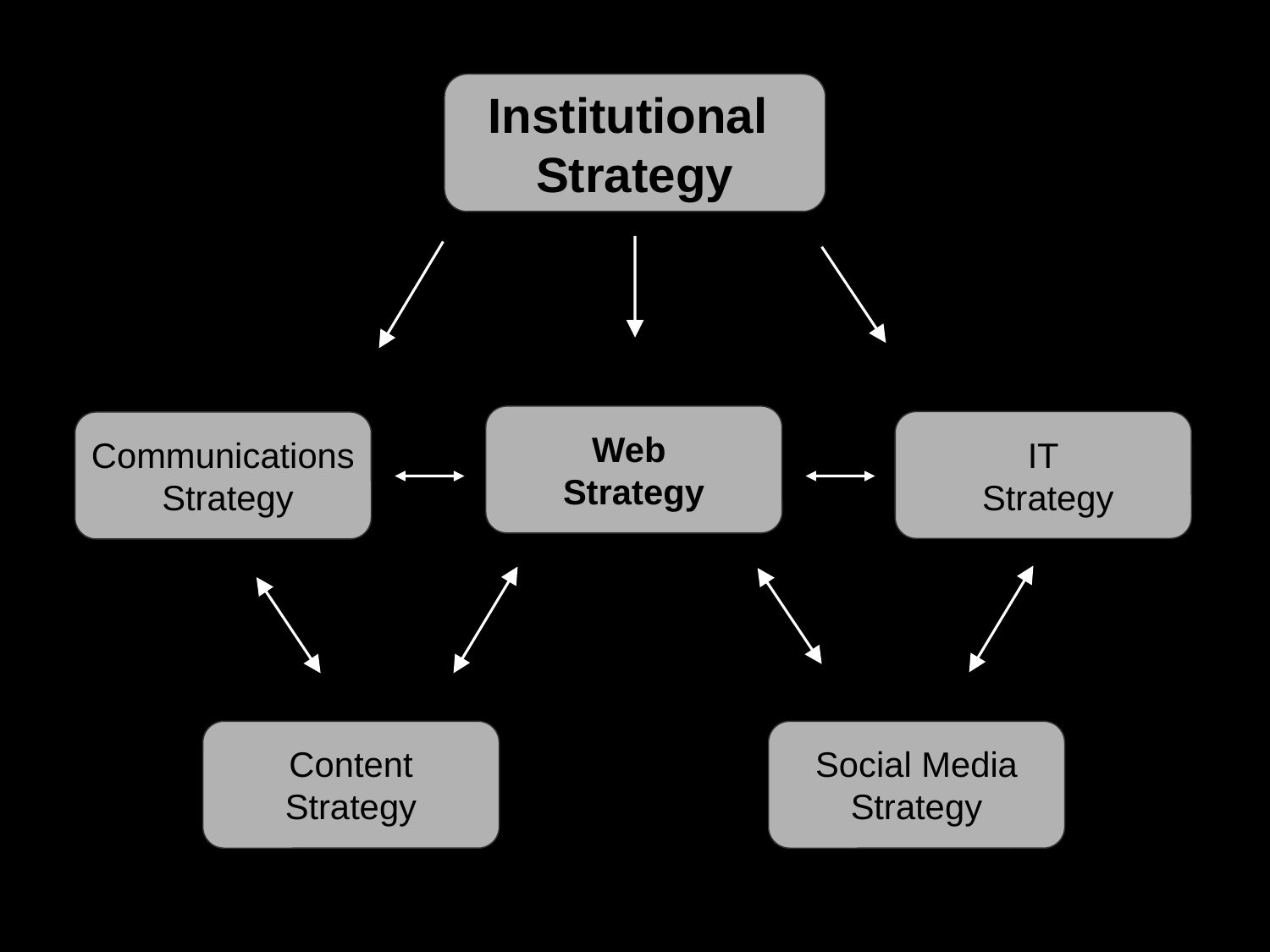

Institutional
Strategy

Web
Strategy
IT
 Strategy
Communications
 Strategy

Content
Strategy
Social Media
Strategy